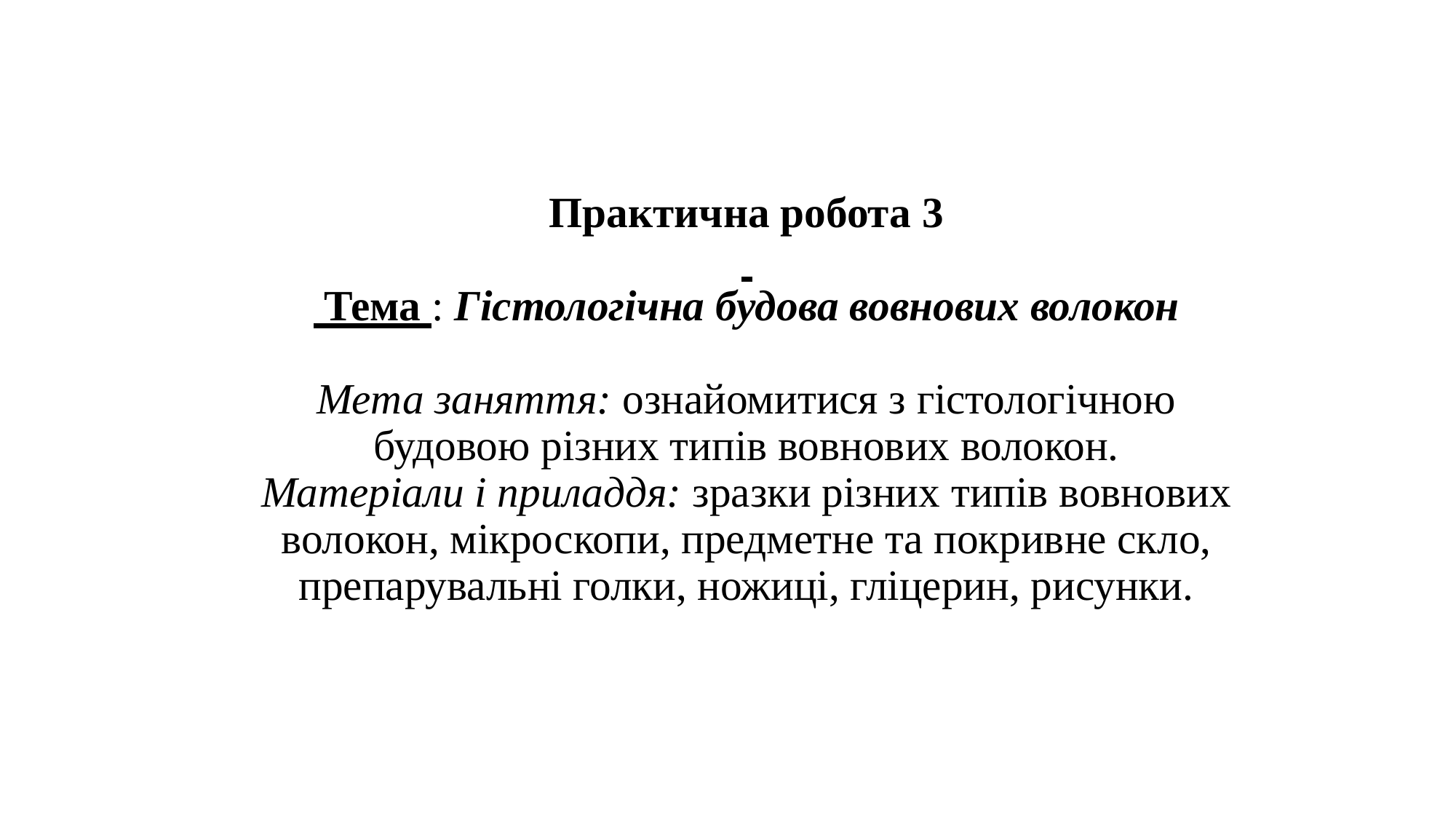

# Практична робота 3 Тема : Гістологічна будова вовнових волокон Мета заняття: ознайомитися з гістологічною будовою різних типів вовнових волокон. Матеріали і приладдя: зразки різних типів вовнових волокон, мікроскопи, предметне та покривне скло, препарувальні голки, ножиці, гліцерин, рисунки.